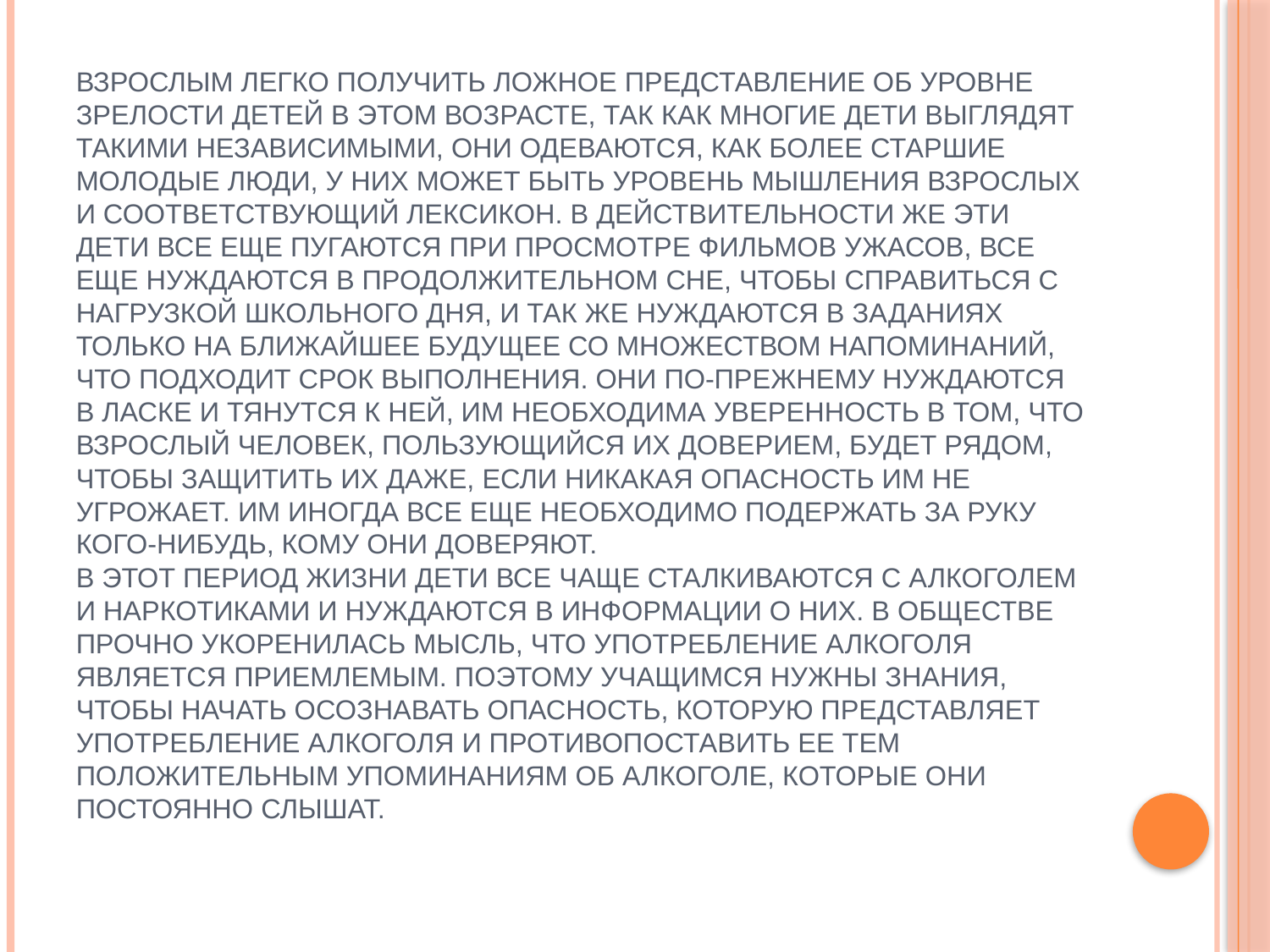

# Взрослым легко получить ложное представление об уровне зрелости детей в этом возрасте, так как многие дети выглядят такими независимыми, они одеваются, как более старшие молодые люди, у них может быть уровень мышления взрослых и соответствующий лексикон. В действительности же эти дети все еще пугаются при просмотре фильмов ужасов, все еще нуждаются в продолжительном сне, чтобы справиться с нагрузкой школьного дня, и так же нуждаются в заданиях только на ближайшее будущее со множеством напоминаний, что подходит срок выполнения. Они по-прежнему нуждаются в ласке и тянутся к ней, им необходима уверенность в том, что взрослый человек, пользующийся их доверием, будет рядом, чтобы защитить их даже, если никакая опасность им не угрожает. Им иногда все еще необходимо подержать за руку кого-нибудь, кому они доверяют. В этот период жизни дети все чаще сталкиваются с алкоголем и наркотиками и нуждаются в информации о них. В обществе прочно укоренилась мысль, что употребление алкоголя является приемлемым. Поэтому учащимся нужны знания, чтобы начать осознавать опасность, которую представляет употребление алкоголя и противопоставить ее тем положительным упоминаниям об алкоголе, которые они постоянно слышат.